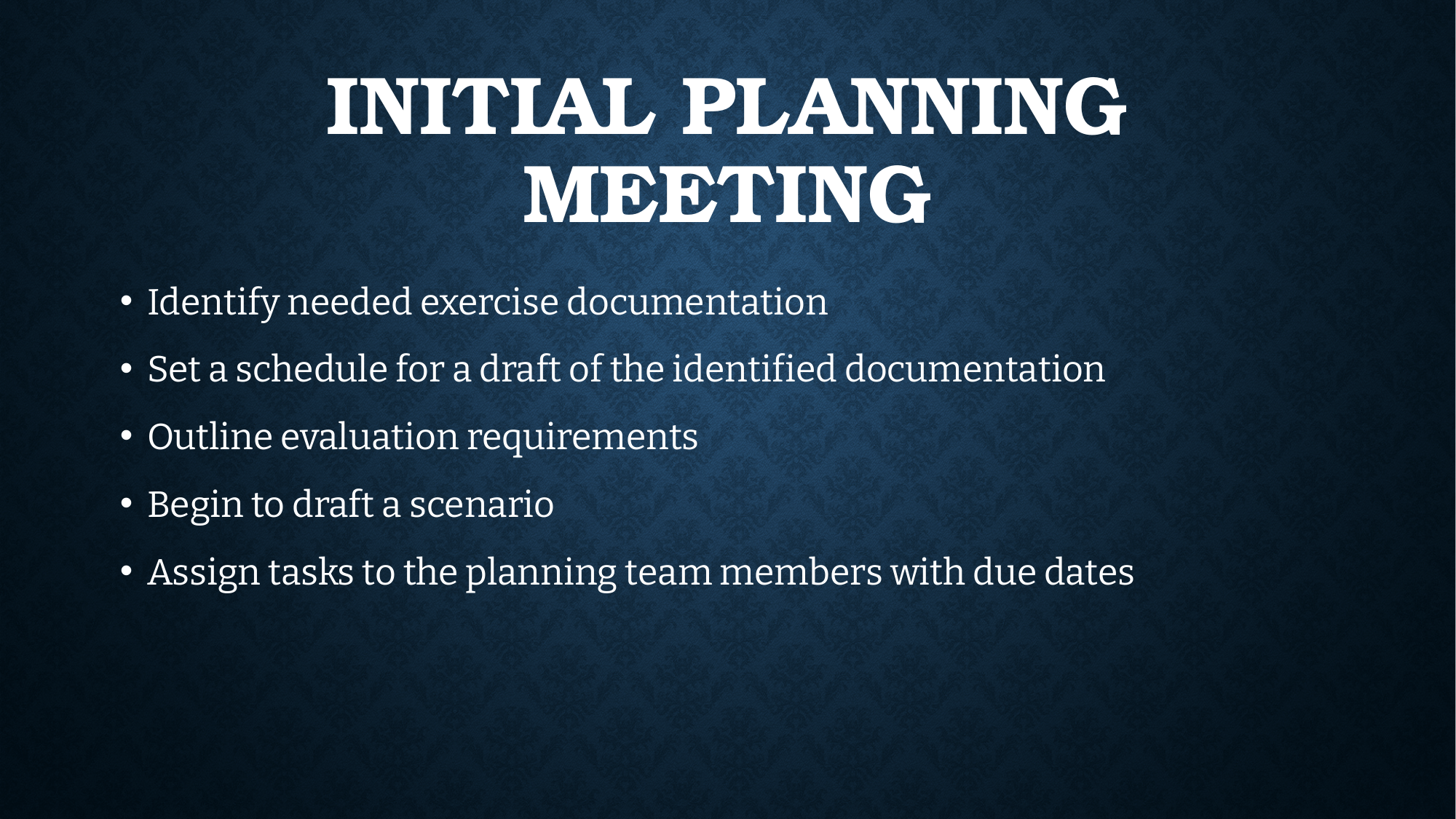

# Initial Planning Meeting
Identify needed exercise documentation
Set a schedule for a draft of the identified documentation
Outline evaluation requirements
Begin to draft a scenario
Assign tasks to the planning team members with due dates